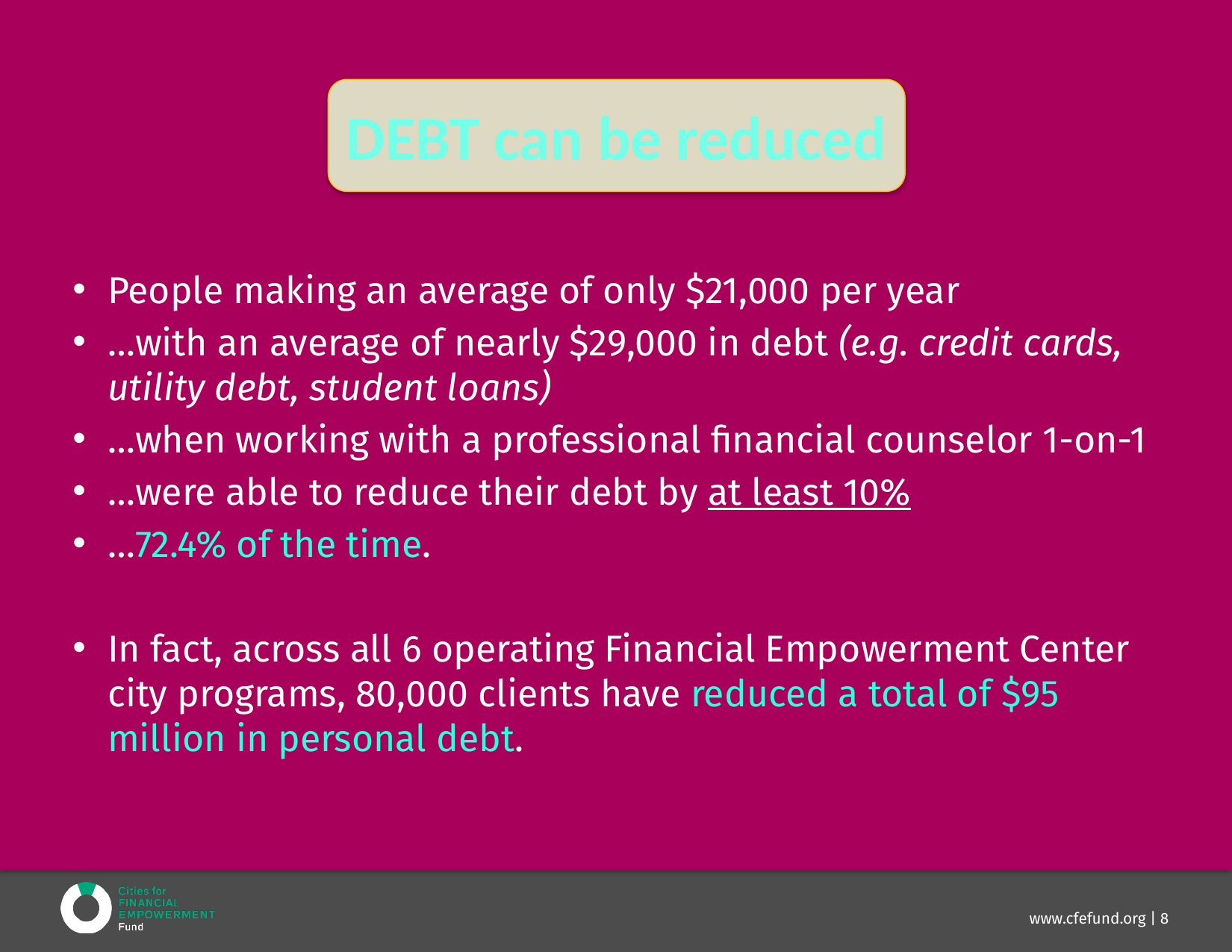

DEBT can be reduced
People making an average of only $21,000 per year
…with an average of nearly $29,000 in debt (e.g. credit cards, utility debt, student loans)
…when working with a professional financial counselor 1-on-1
…were able to reduce their debt by at least 10%
…72.4% of the time.

In fact, across all 6 operating Financial Empowerment Center city programs, 80,000 clients have reduced a total of $95 million in personal debt.